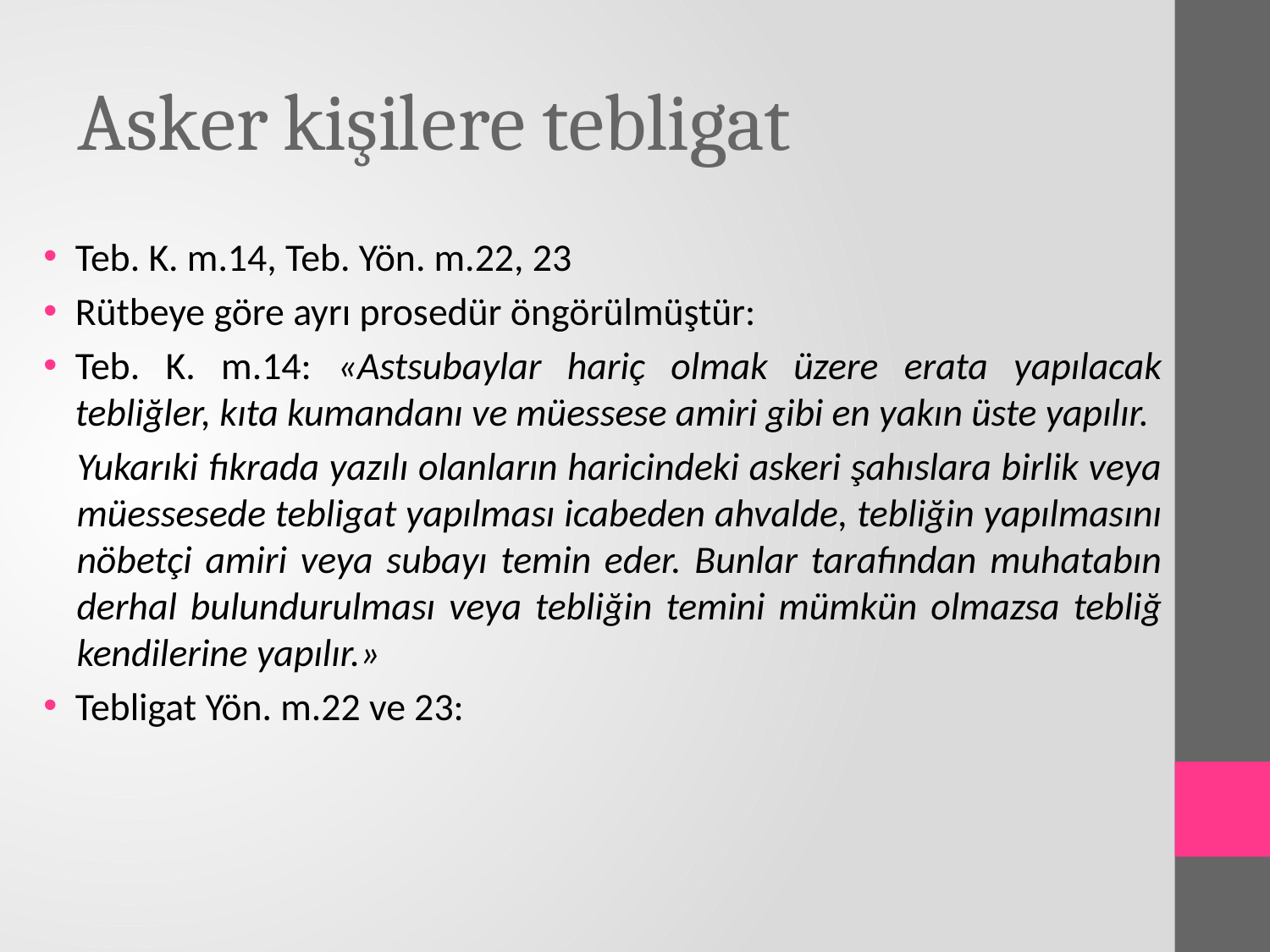

# Asker kişilere tebligat
Teb. K. m.14, Teb. Yön. m.22, 23
Rütbeye göre ayrı prosedür öngörülmüştür:
Teb. K. m.14: «Astsubaylar hariç olmak üzere erata yapılacak tebliğler, kıta kumandanı ve müessese amiri gibi en yakın üste yapılır.
	Yukarıki fıkrada yazılı olanların haricindeki askeri şahıslara birlik veya müessesede tebligat yapılması icabeden ahvalde, tebliğin yapılmasını nöbetçi amiri veya subayı temin eder. Bunlar tarafından muhatabın derhal bulundurulması veya tebliğin temini mümkün olmazsa tebliğ kendilerine yapılır.»
Tebligat Yön. m.22 ve 23: